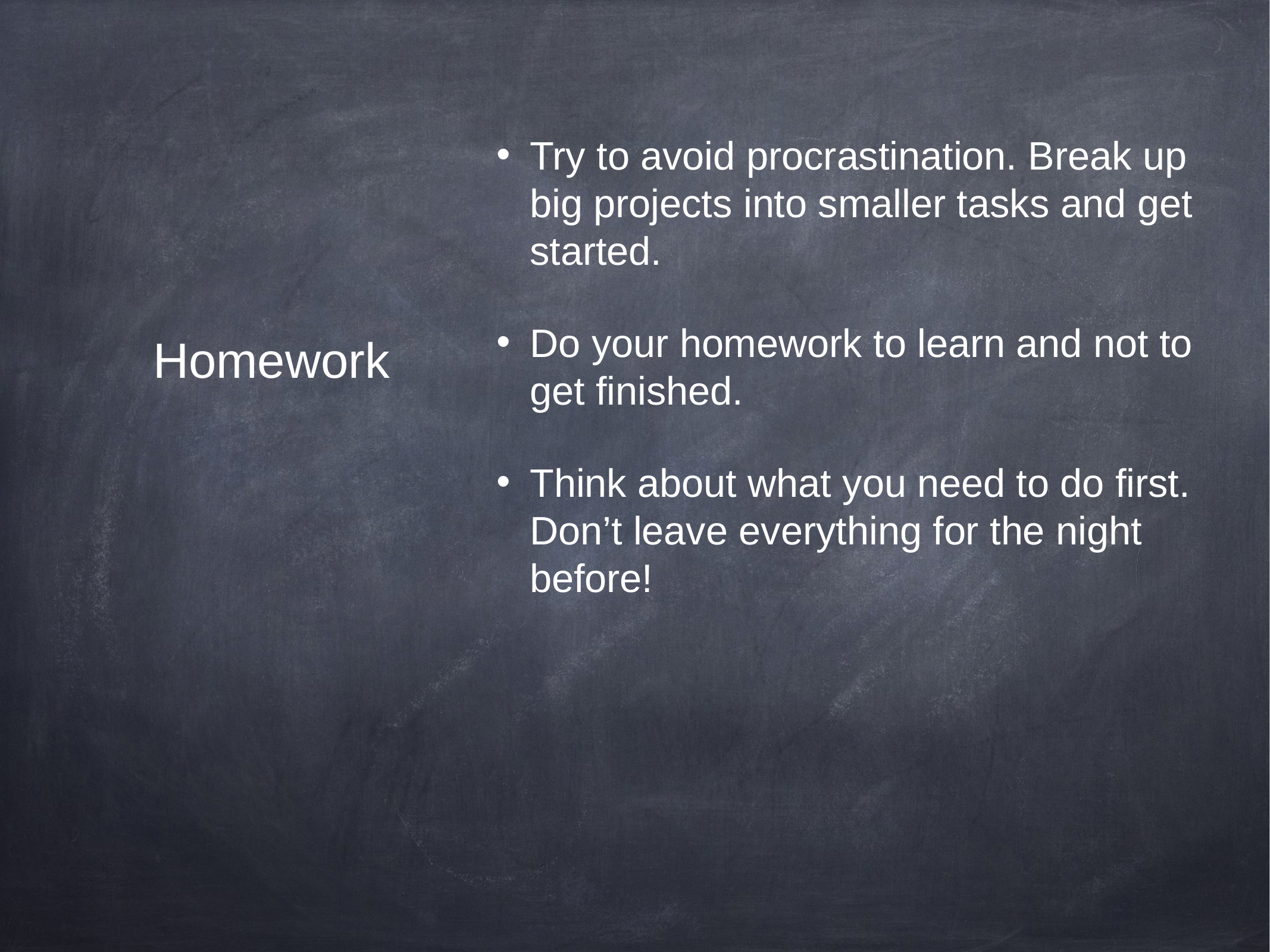

Try to avoid procrastination. Break up big projects into smaller tasks and get started.
Do your homework to learn and not to get finished.
Think about what you need to do first. Don’t leave everything for the night before!

Homework